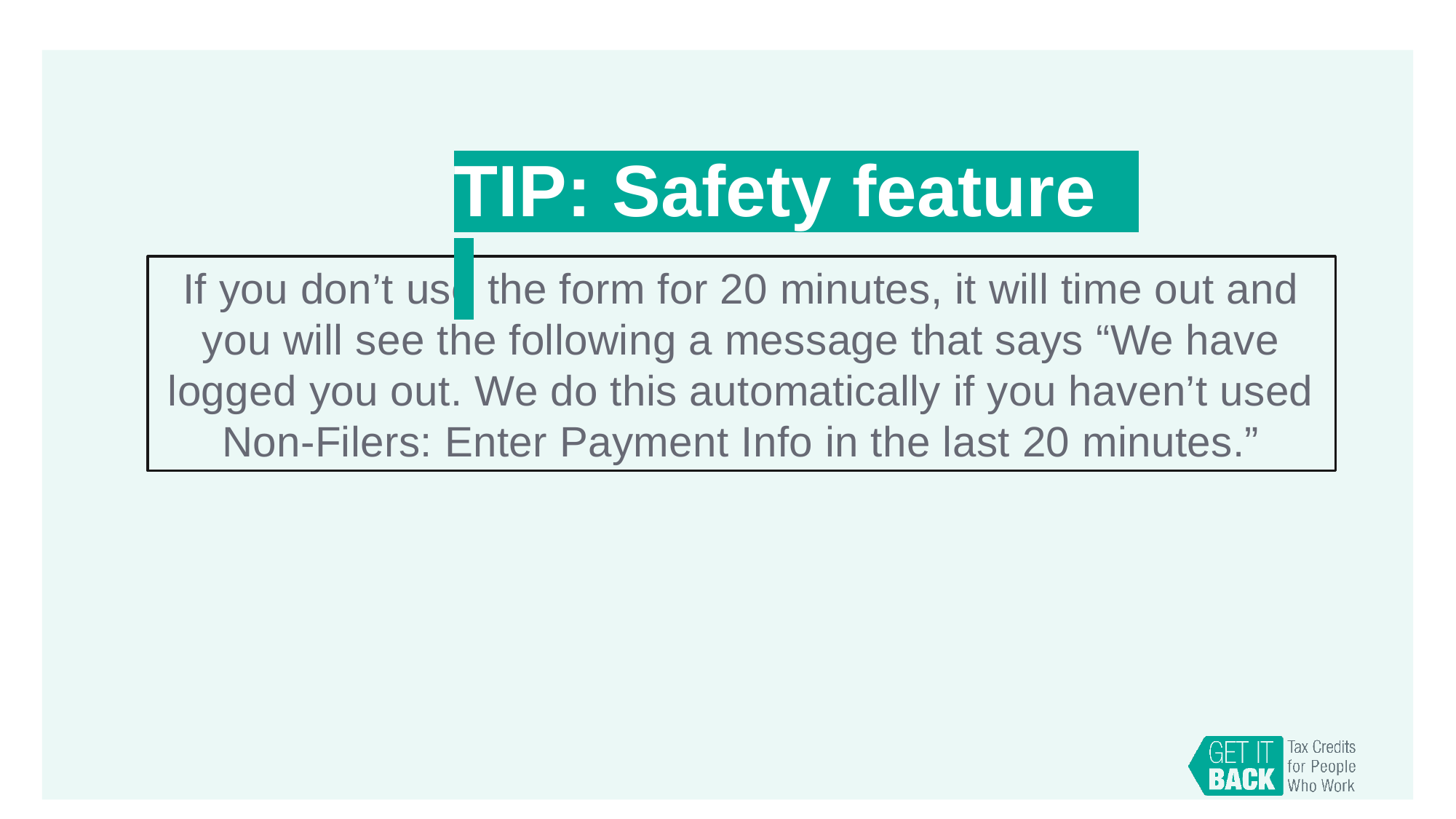

TIP: Safety feature
If you don’t use the form for 20 minutes, it will time out and you will see the following a message that says “We have logged you out. We do this automatically if you haven’t used Non-Filers: Enter Payment Info in the last 20 minutes.”